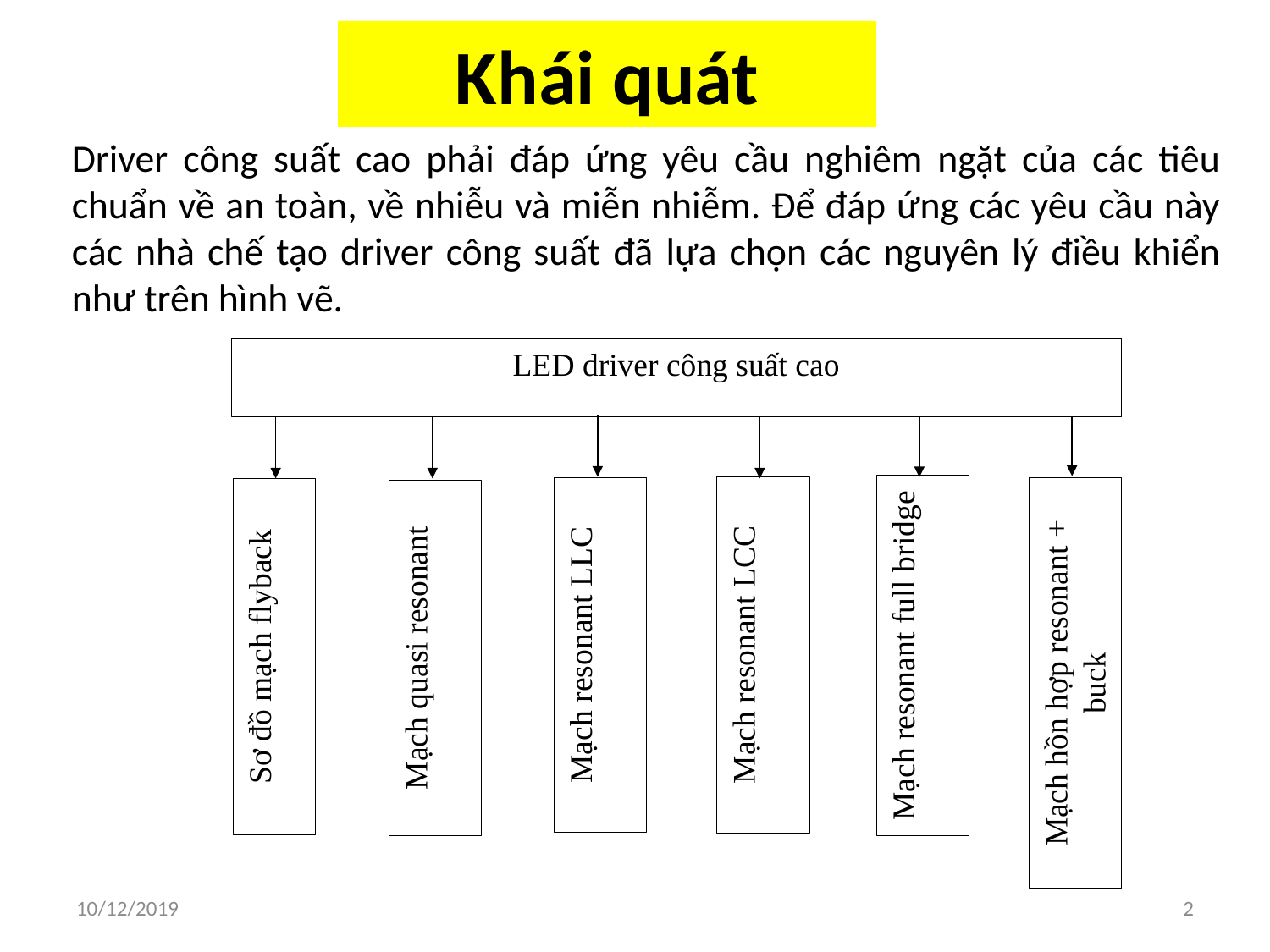

# Khái quát
Driver công suất cao phải đáp ứng yêu cầu nghiêm ngặt của các tiêu chuẩn về an toàn, về nhiễu và miễn nhiễm. Để đáp ứng các yêu cầu này các nhà chế tạo driver công suất đã lựa chọn các nguyên lý điều khiển như trên hình vẽ.

LED driver công suất cao
Mạch resonant LLC
Sơ đồ mạch flyback
Mạch quasi resonant
Mạch resonant LCC
Mạch resonant full bridge
Mạch hồn hợp resonant + buck
10/12/2019
2